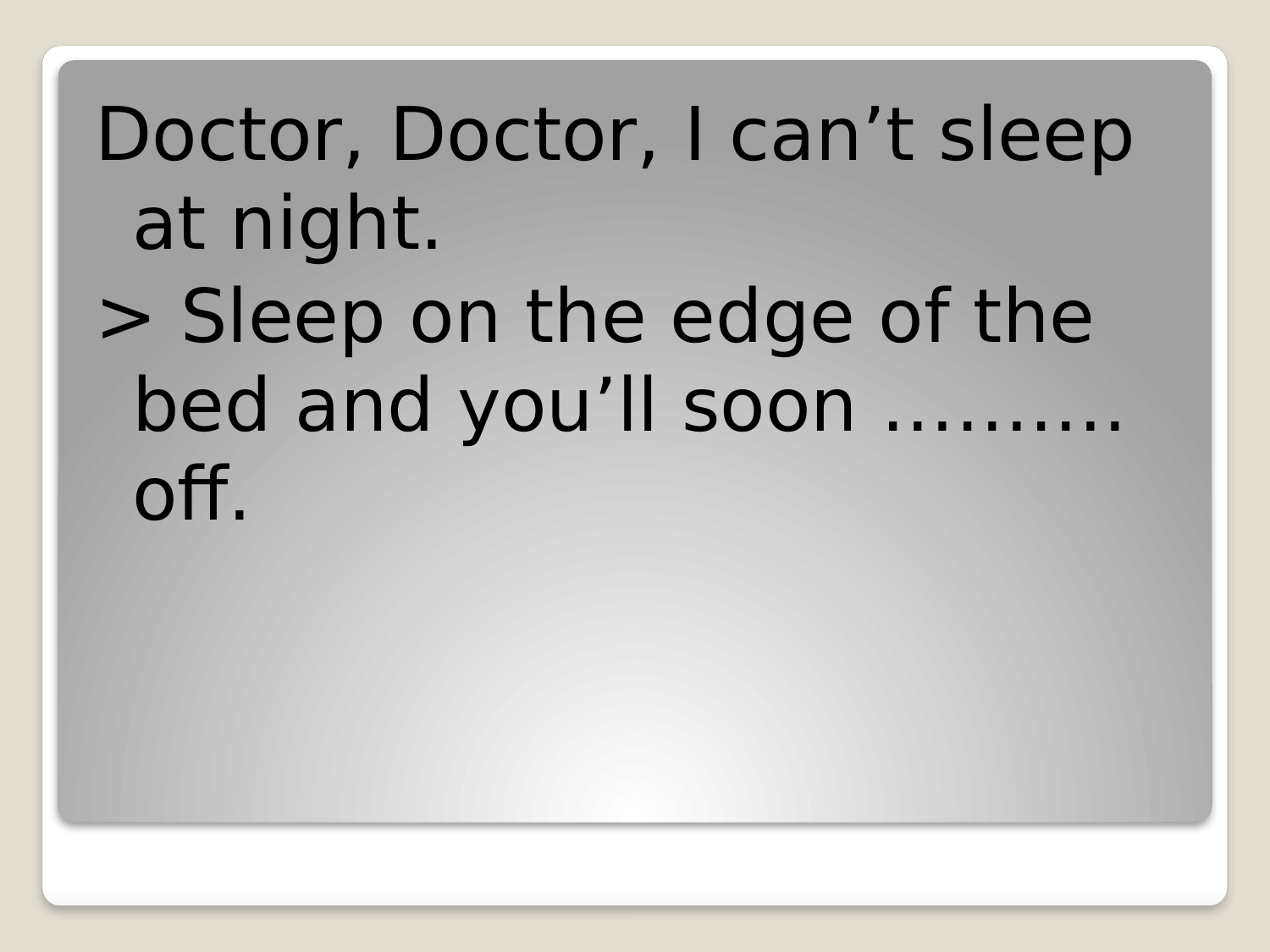

Doctor, Doctor, I can’t sleep at night.
> Sleep on the edge of the bed and you’ll soon ………. off.
#